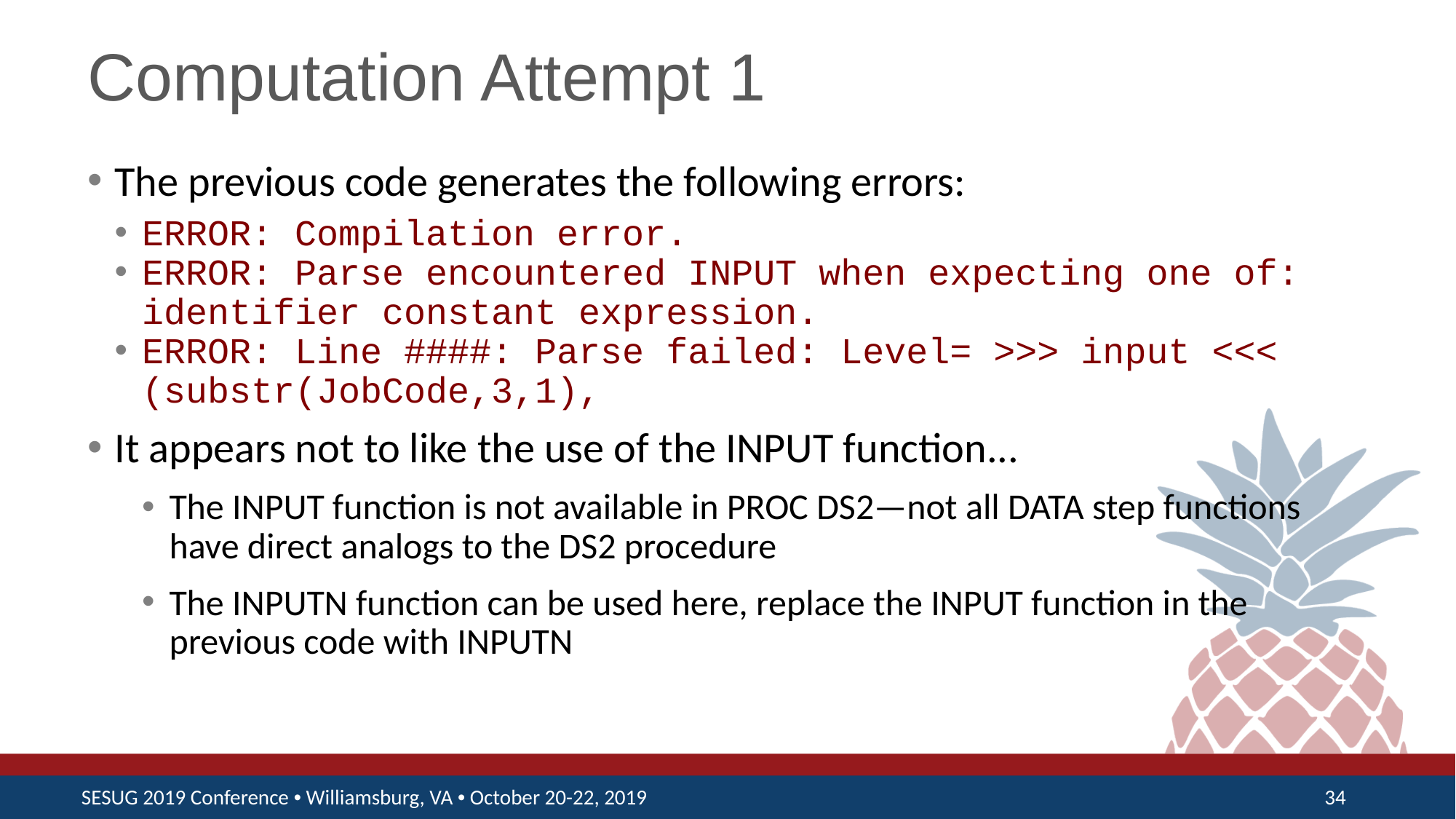

# Computation Attempt 1
The previous code generates the following errors:
ERROR: Compilation error.
ERROR: Parse encountered INPUT when expecting one of: identifier constant expression.
ERROR: Line ####: Parse failed: Level= >>> input <<< (substr(JobCode,3,1),
It appears not to like the use of the INPUT function...
The INPUT function is not available in PROC DS2—not all DATA step functions have direct analogs to the DS2 procedure
The INPUTN function can be used here, replace the INPUT function in the previous code with INPUTN